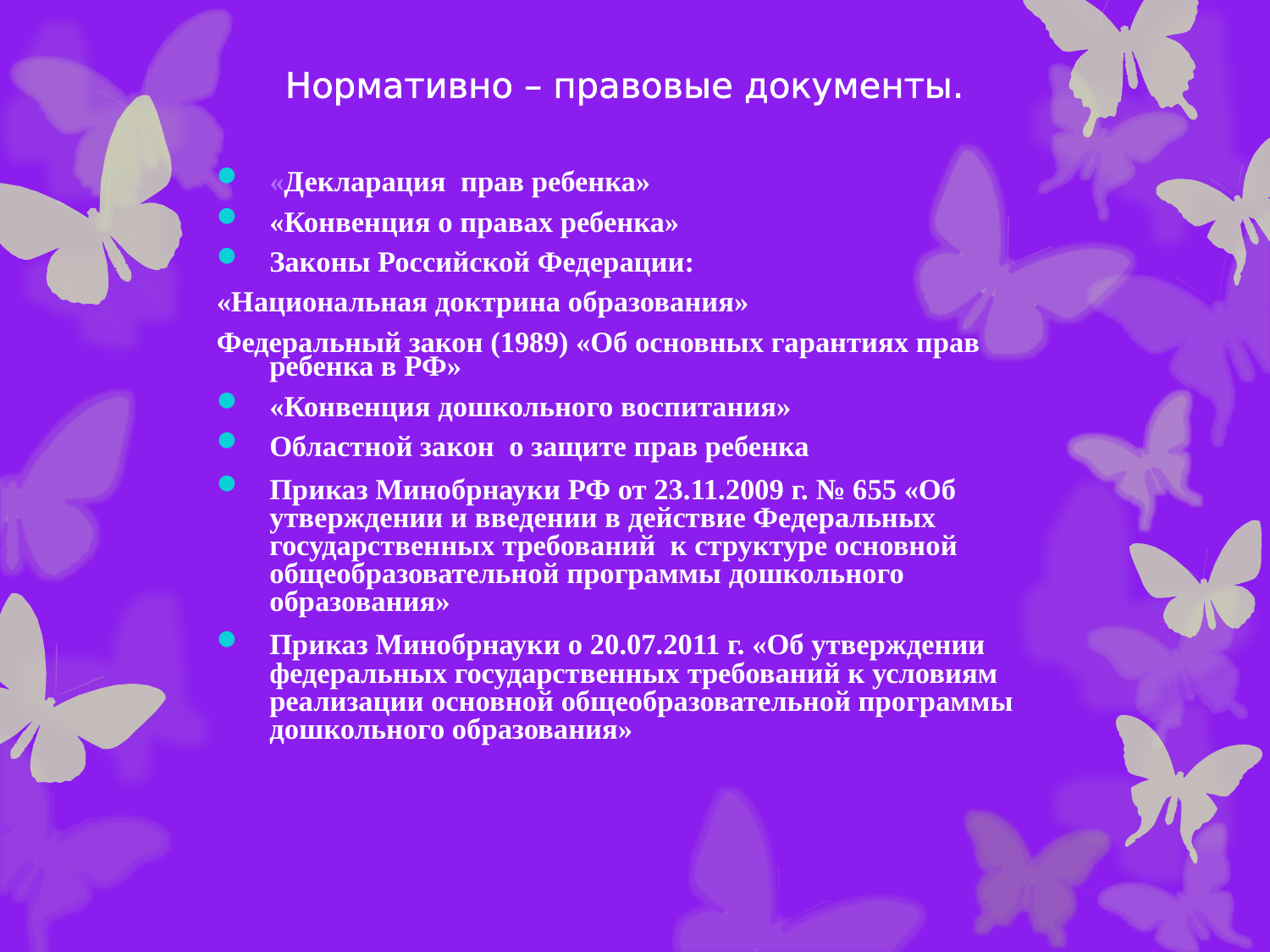

# Нормативно – правовые документы.
«Декларация  прав ребенка»
«Конвенция о правах ребенка»
Законы Российской Федерации:
«Национальная доктрина образования»
Федеральный закон (1989) «Об основных гарантиях прав ребенка в РФ»
«Конвенция дошкольного воспитания»
Областной закон  о защите прав ребенка
Приказ Минобрнауки РФ от 23.11.2009 г. № 655 «Об утверждении и введении в действие Федеральных государственных требований  к структуре основной общеобразовательной программы дошкольного образования»
Приказ Минобрнауки о 20.07.2011 г. «Об утверждении федеральных государственных требований к условиям реализации основной общеобразовательной программы дошкольного образования»